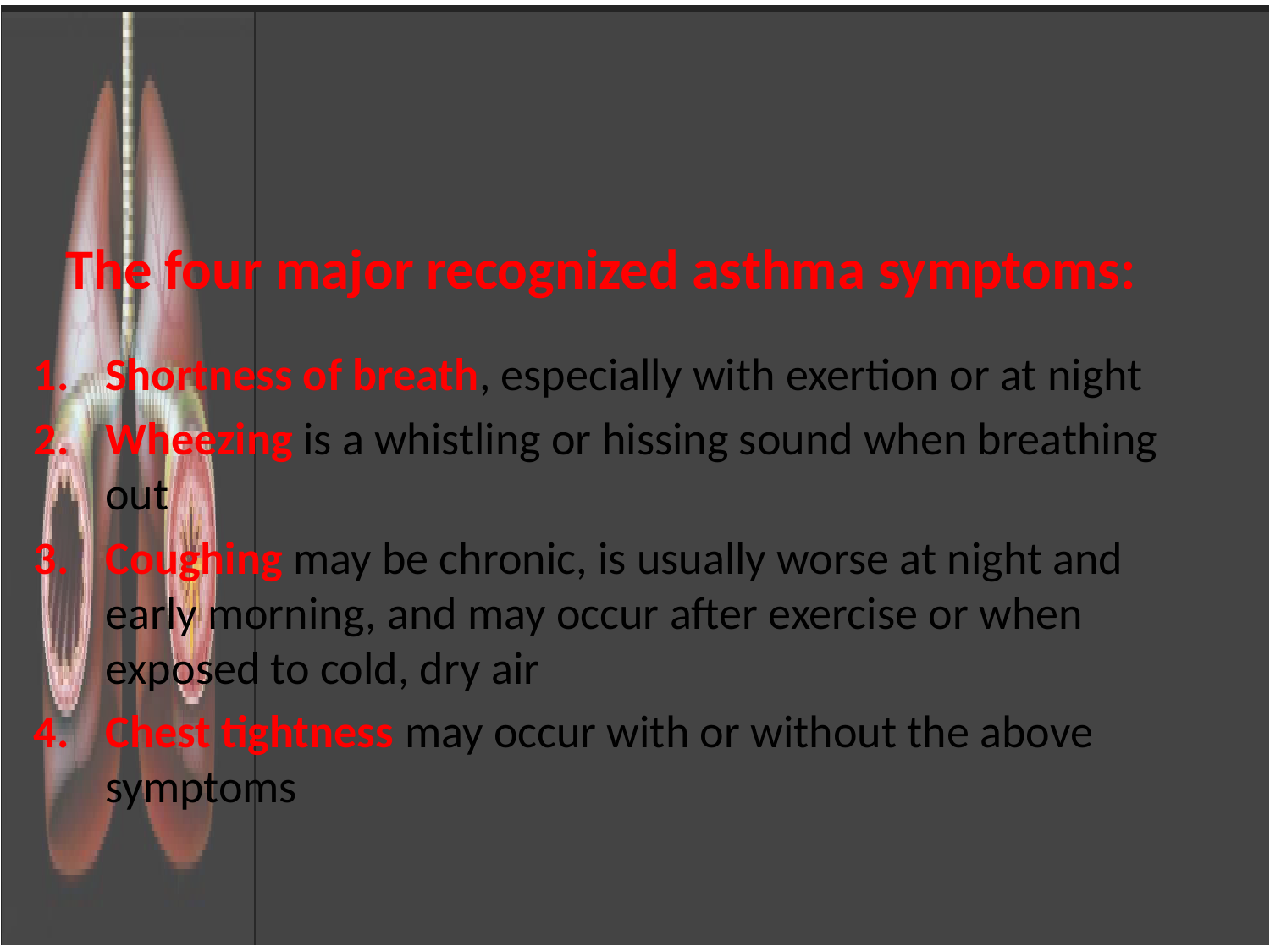

# The four major recognized asthma symptoms:
Shortness of breath, especially with exertion or at night
Wheezing is a whistling or hissing sound when breathing out
Coughing may be chronic, is usually worse at night and early morning, and may occur after exercise or when exposed to cold, dry air
Chest tightness may occur with or without the above symptoms